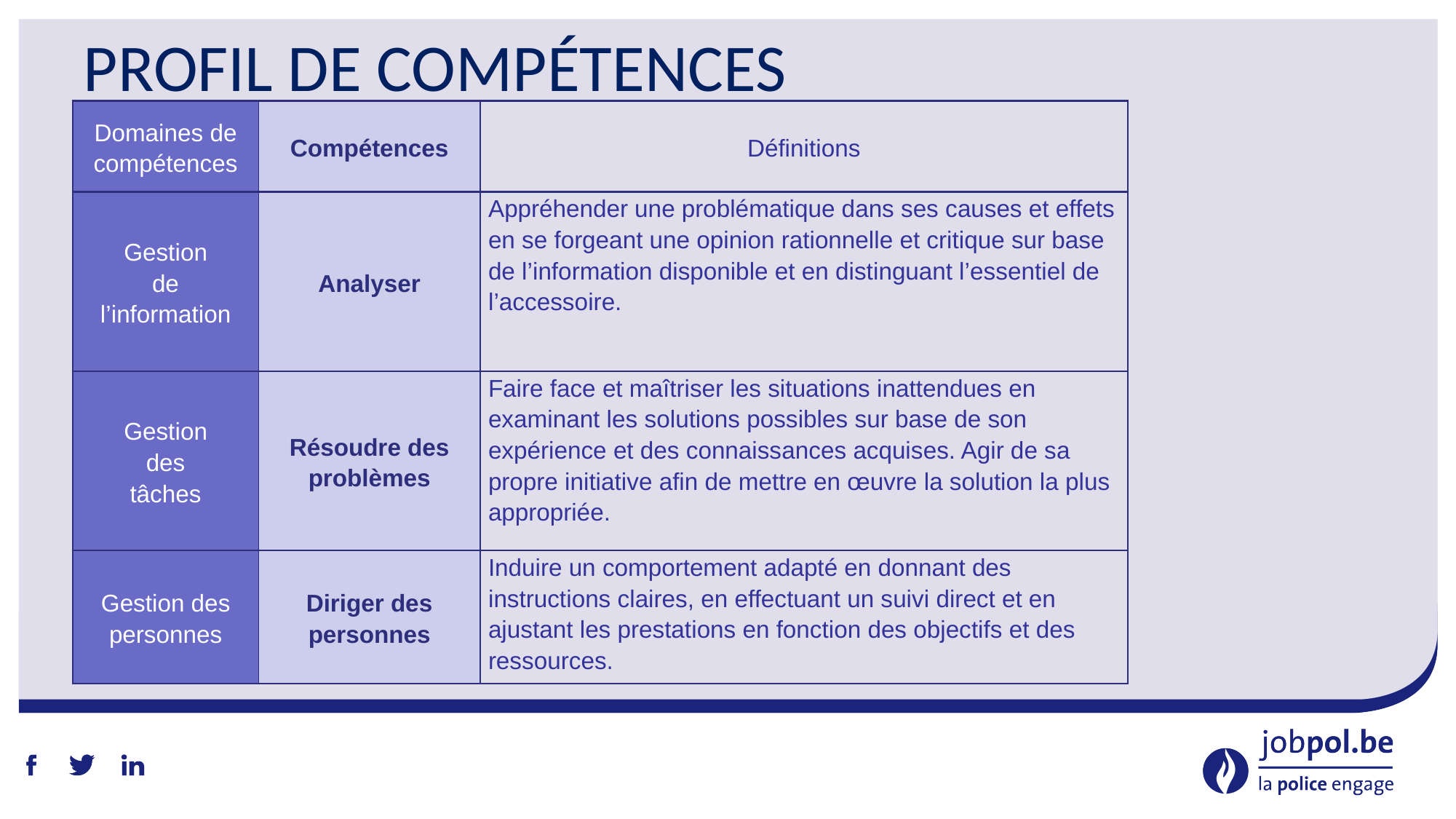

# Profil de compétences
| Domaines de compétences | Compétences | Définitions |
| --- | --- | --- |
| Gestion de l’information | Analyser | Appréhender une problématique dans ses causes et effets en se forgeant une opinion rationnelle et critique sur base de l’information disponible et en distinguant l’essentiel de l’accessoire. |
| Gestion des tâches | Résoudre des problèmes | Faire face et maîtriser les situations inattendues en examinant les solutions possibles sur base de son expérience et des connaissances acquises. Agir de sa propre initiative afin de mettre en œuvre la solution la plus appropriée. |
| Gestion des personnes | Diriger des personnes | Induire un comportement adapté en donnant des instructions claires, en effectuant un suivi direct et en ajustant les prestations en fonction des objectifs et des ressources. |